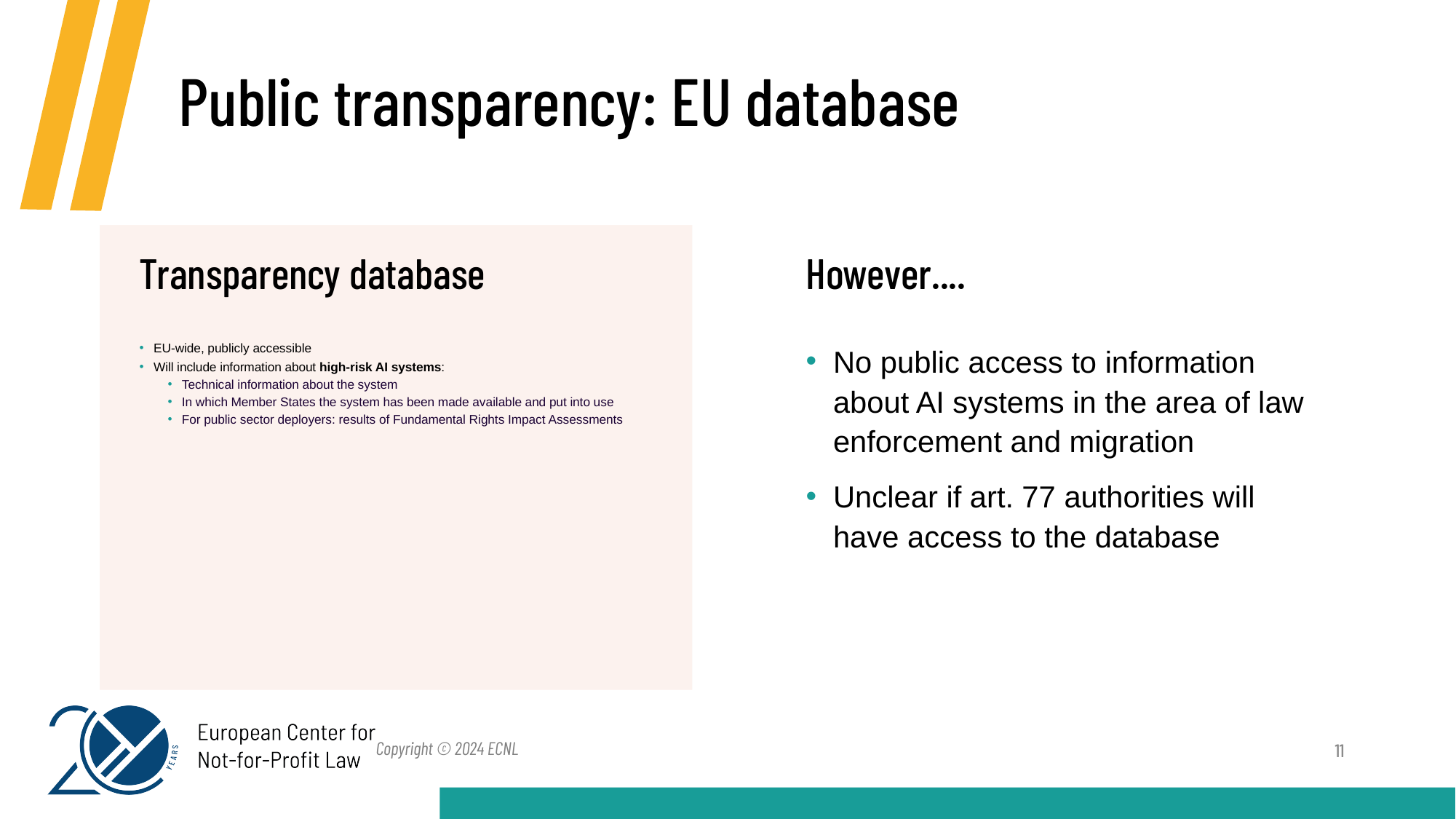

# Public transparency: EU database
Transparency database
However....
No public access to information about AI systems in the area of law enforcement and migration
Unclear if art. 77 authorities will have access to the database

EU-wide, publicly accessible
Will include information about high-risk AI systems:
Technical information about the system
In which Member States the system has been made available and put into use
For public sector deployers: results of Fundamental Rights Impact Assessments

11